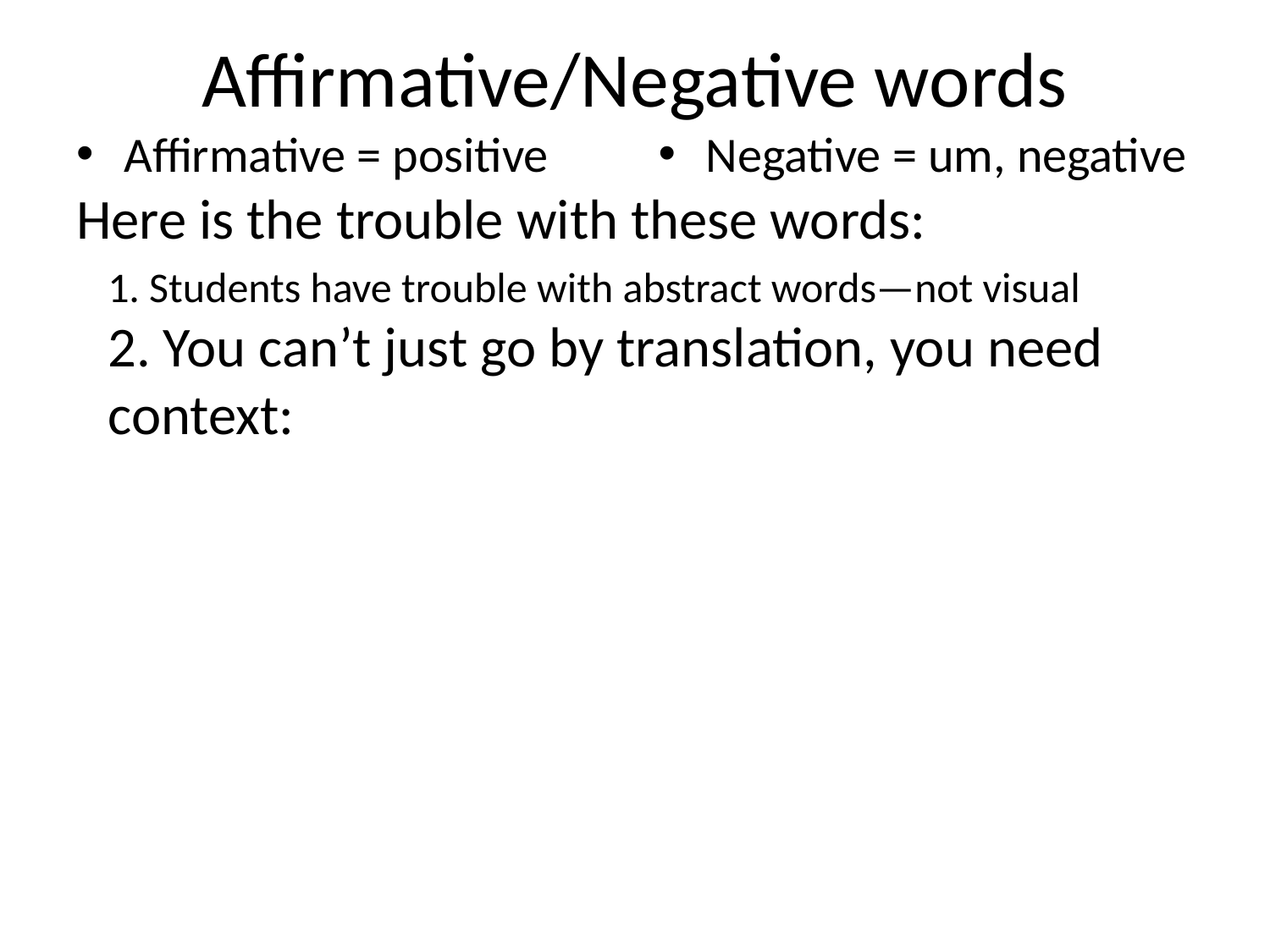

# Affirmative/Negative words
Affirmative = positive
Negative = um, negative
Here is the trouble with these words:
1. Students have trouble with abstract words—not visual
2. You can’t just go by translation, you need context: